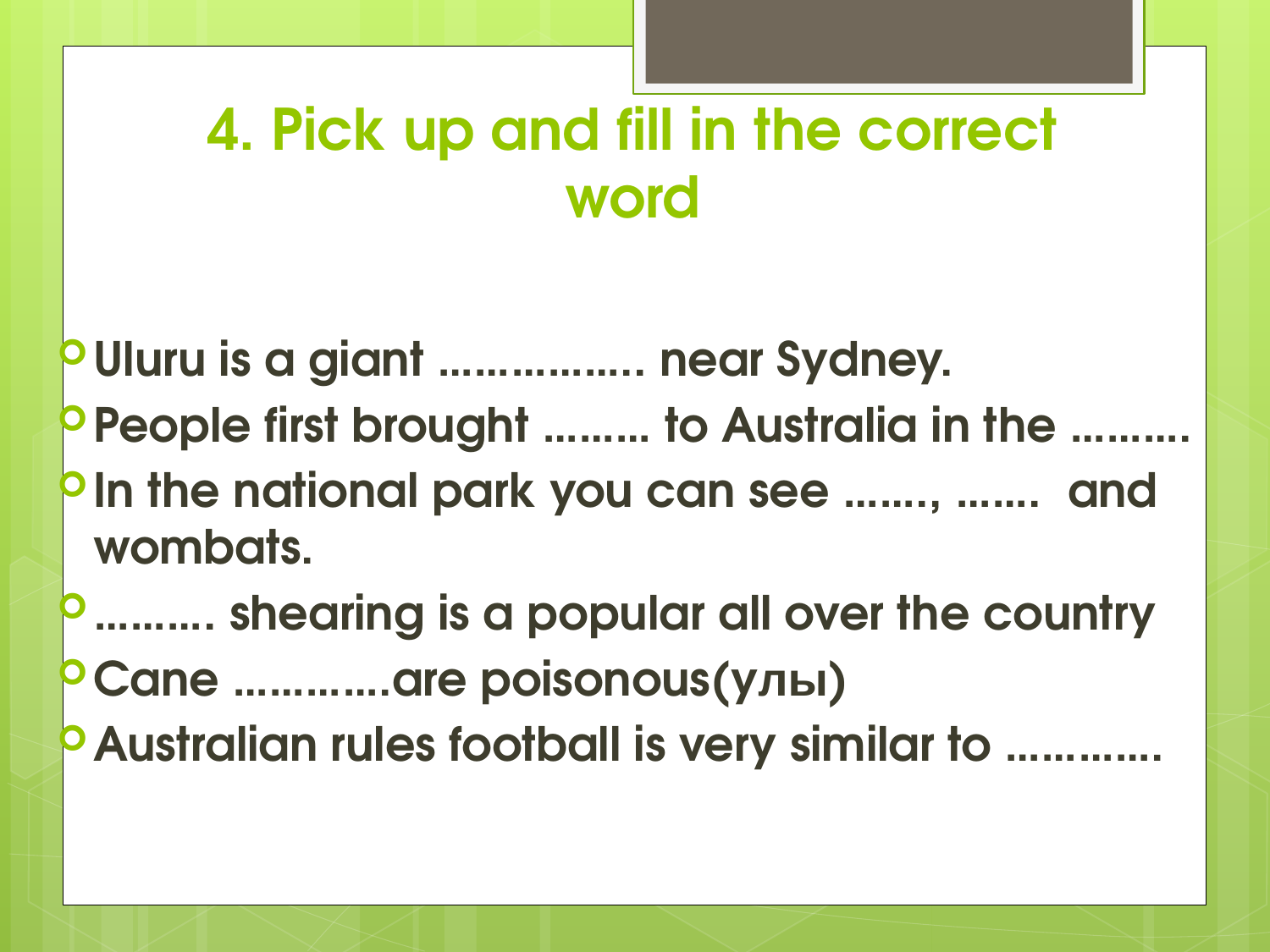

# 4. Pick up and fill in the correct word
Uluru is a giant …………….. near Sydney.
People first brought ……… to Australia in the ……….
In the national park you can see ……., …….  and wombats.
………. shearing is a popular all over the country
Cane ………….are poisonous(yлы)
Australian rules football is very similar to ………….